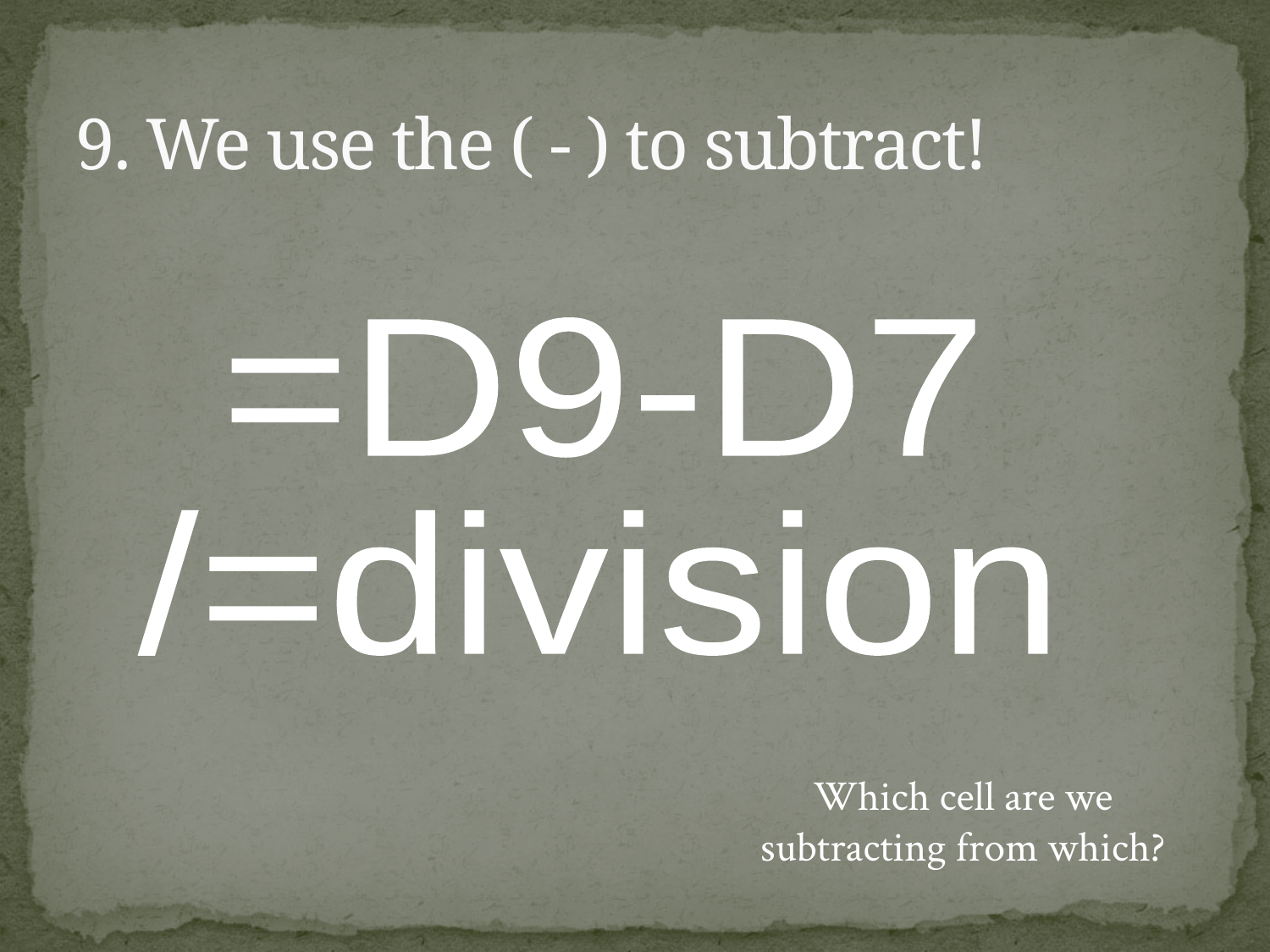

# 9. We use the ( - ) to subtract!
=D9-D7
/=division
Which cell are we subtracting from which?